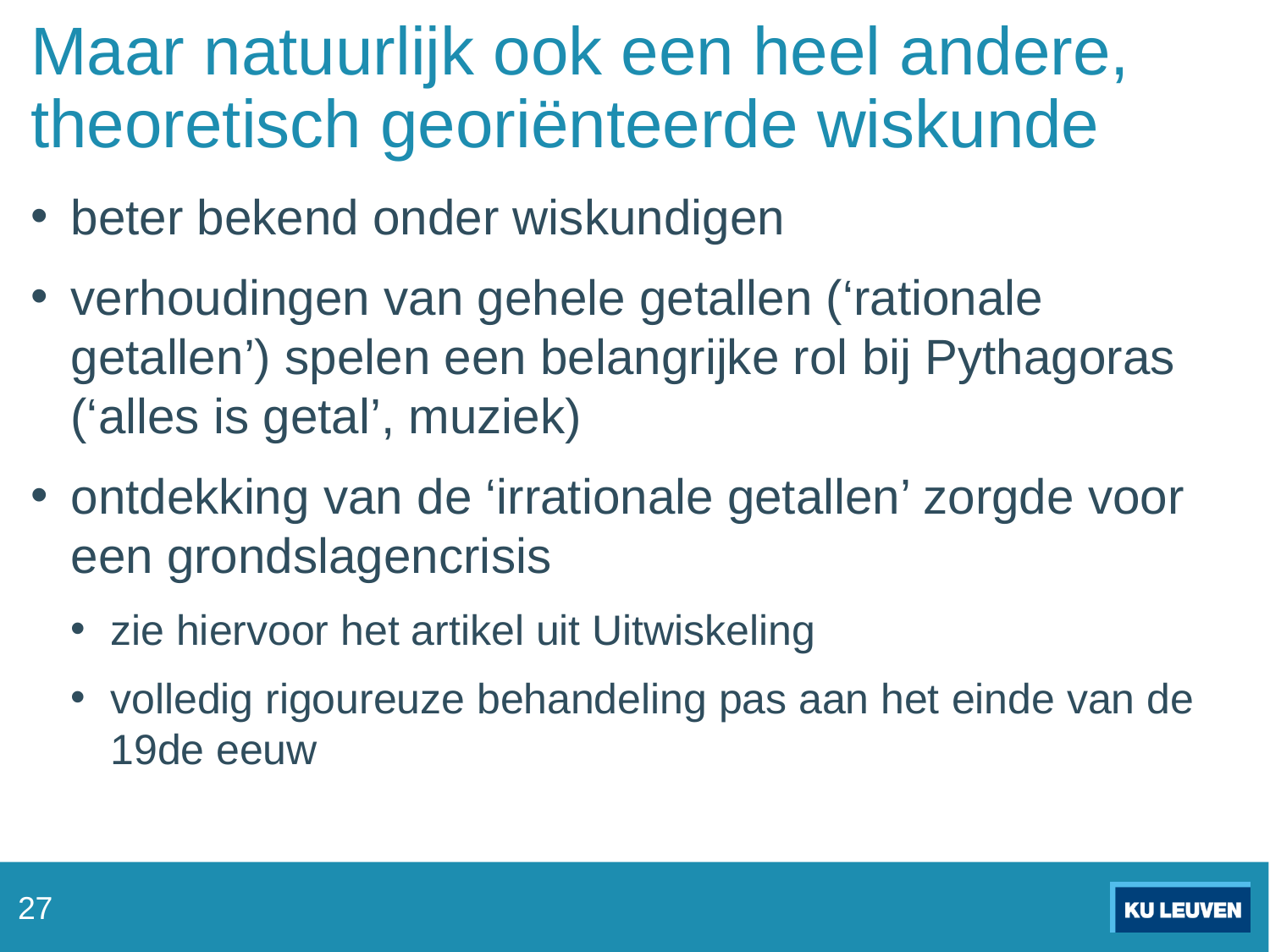

# Maar natuurlijk ook een heel andere, theoretisch georiënteerde wiskunde
beter bekend onder wiskundigen
verhoudingen van gehele getallen (‘rationale getallen’) spelen een belangrijke rol bij Pythagoras (‘alles is getal’, muziek)
ontdekking van de ‘irrationale getallen’ zorgde voor een grondslagencrisis
zie hiervoor het artikel uit Uitwiskeling
volledig rigoureuze behandeling pas aan het einde van de 19de eeuw
27